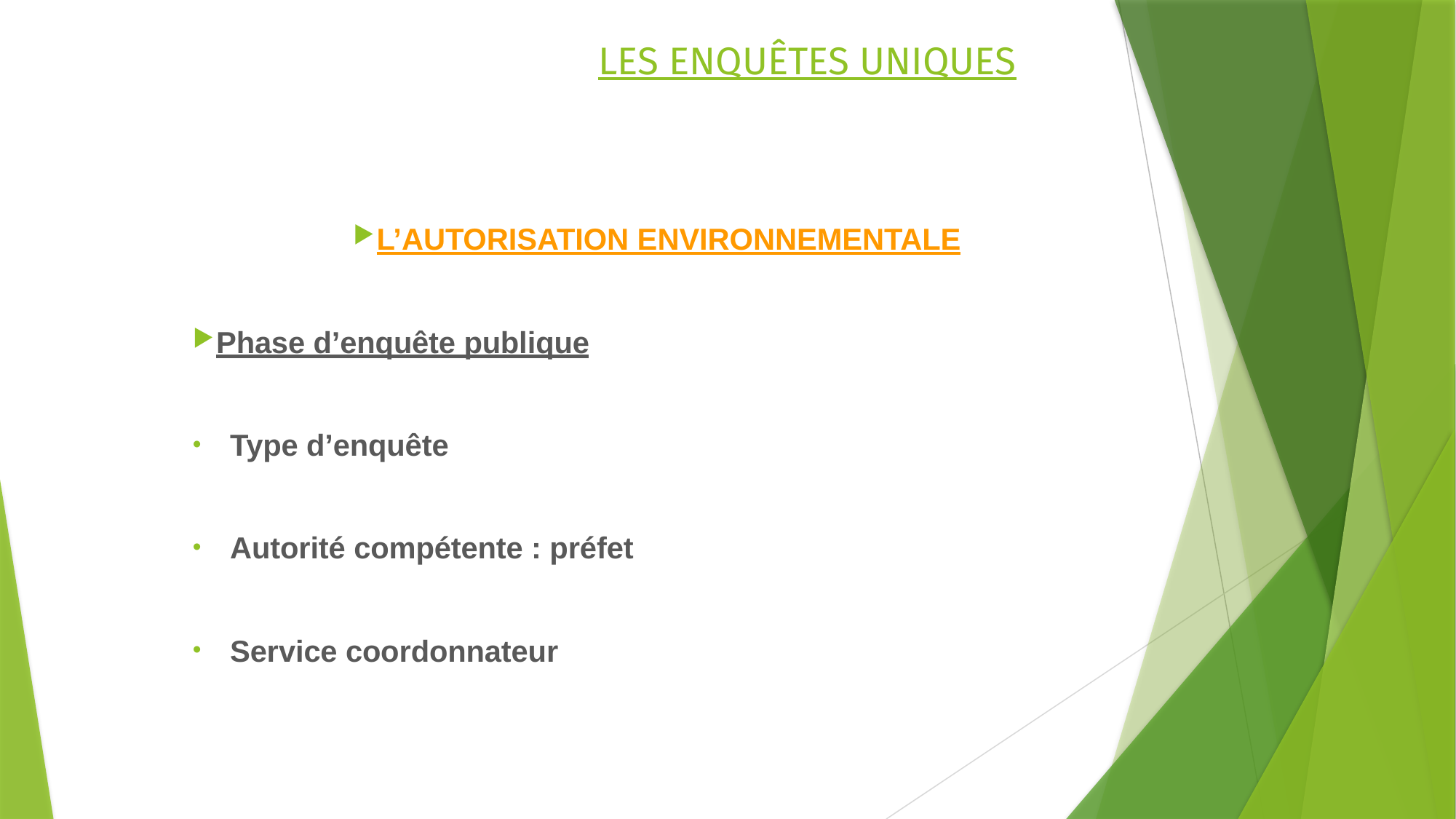

LES ENQUÊTES UNIQUES

L’AUTORISATION ENVIRONNEMENTALE

Phase d’enquête publique

Type d’enquête

Autorité compétente : préfet

Service coordonnateur